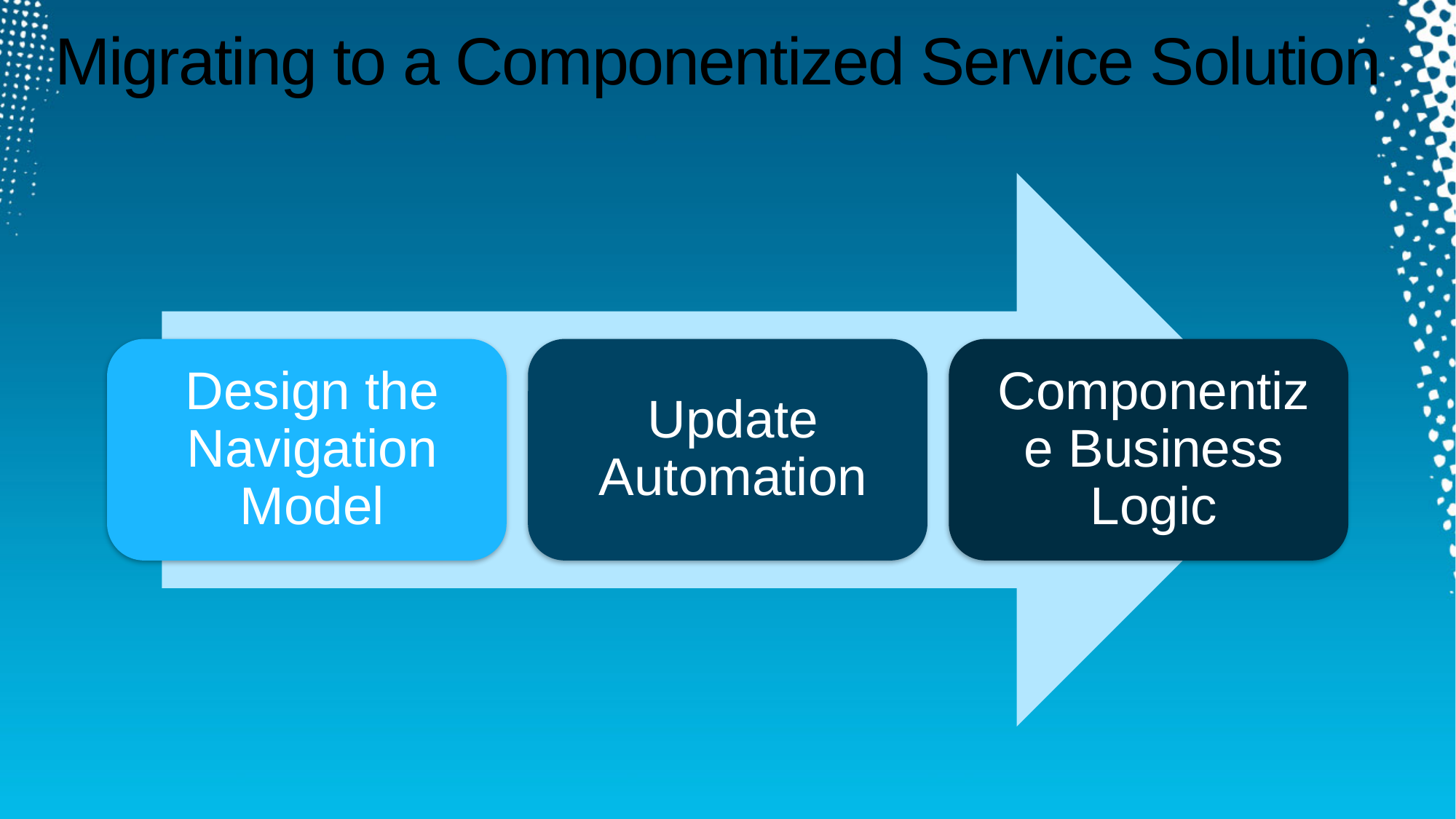

# Migrating to a Componentized Service Solution
Design the Navigation Model
Update Automation
Componentize Business Logic